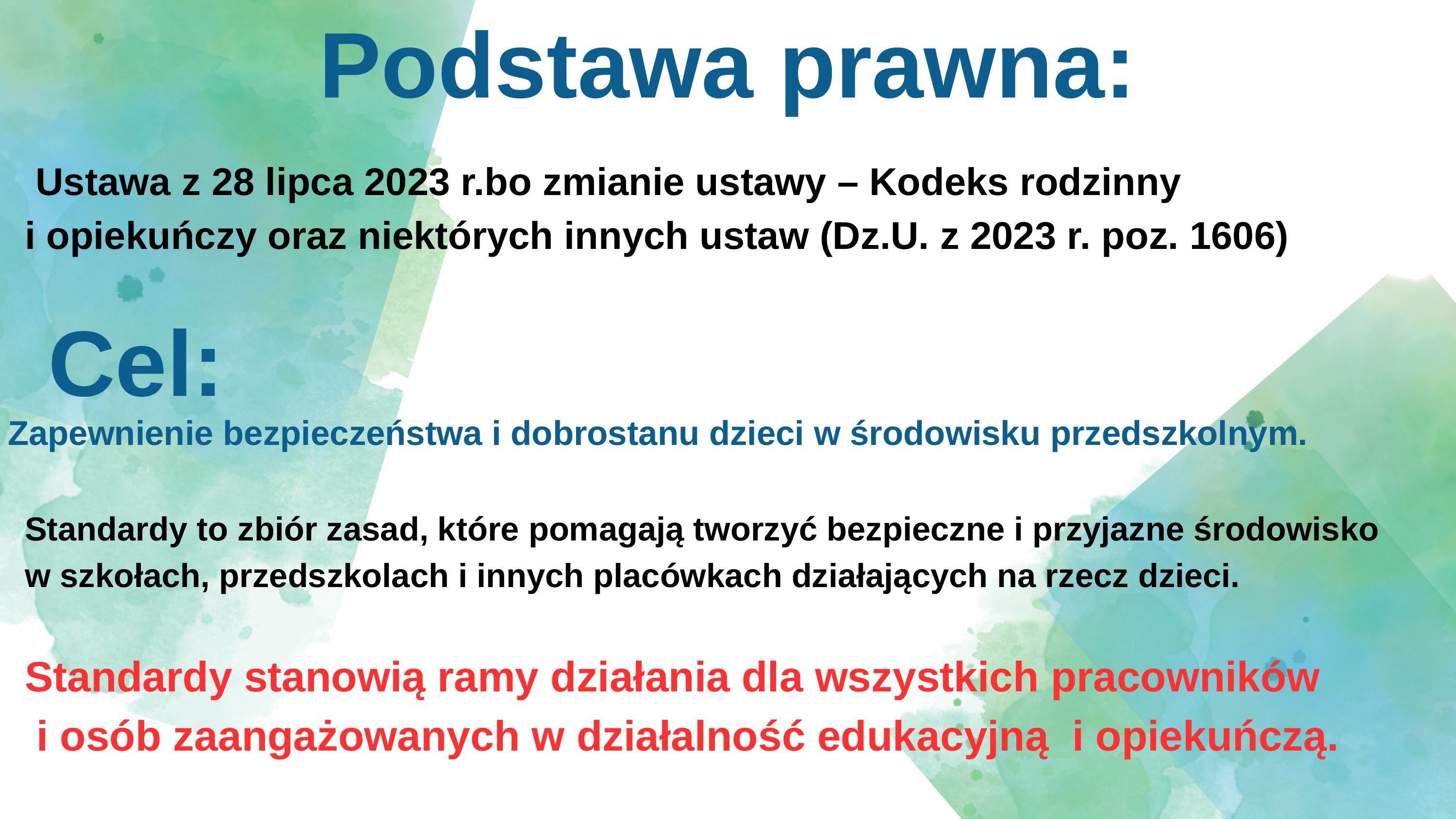

Podstawa prawna:
 Ustawa z 28 lipca 2023 r.bo zmianie ustawy – Kodeks rodzinny
i opiekuńczy oraz niektórych innych ustaw (Dz.U. z 2023 r. poz. 1606)
Cel:

Zapewnienie bezpieczeństwa i dobrostanu dzieci w środowisku przedszkolnym.
Standardy to zbiór zasad, które pomagają tworzyć bezpieczne i przyjazne środowisko
w szkołach, przedszkolach i innych placówkach działających na rzecz dzieci.

Standardy stanowią ramy działania dla wszystkich pracowników
 i osób zaangażowanych w działalność edukacyjną  i opiekuńczą.